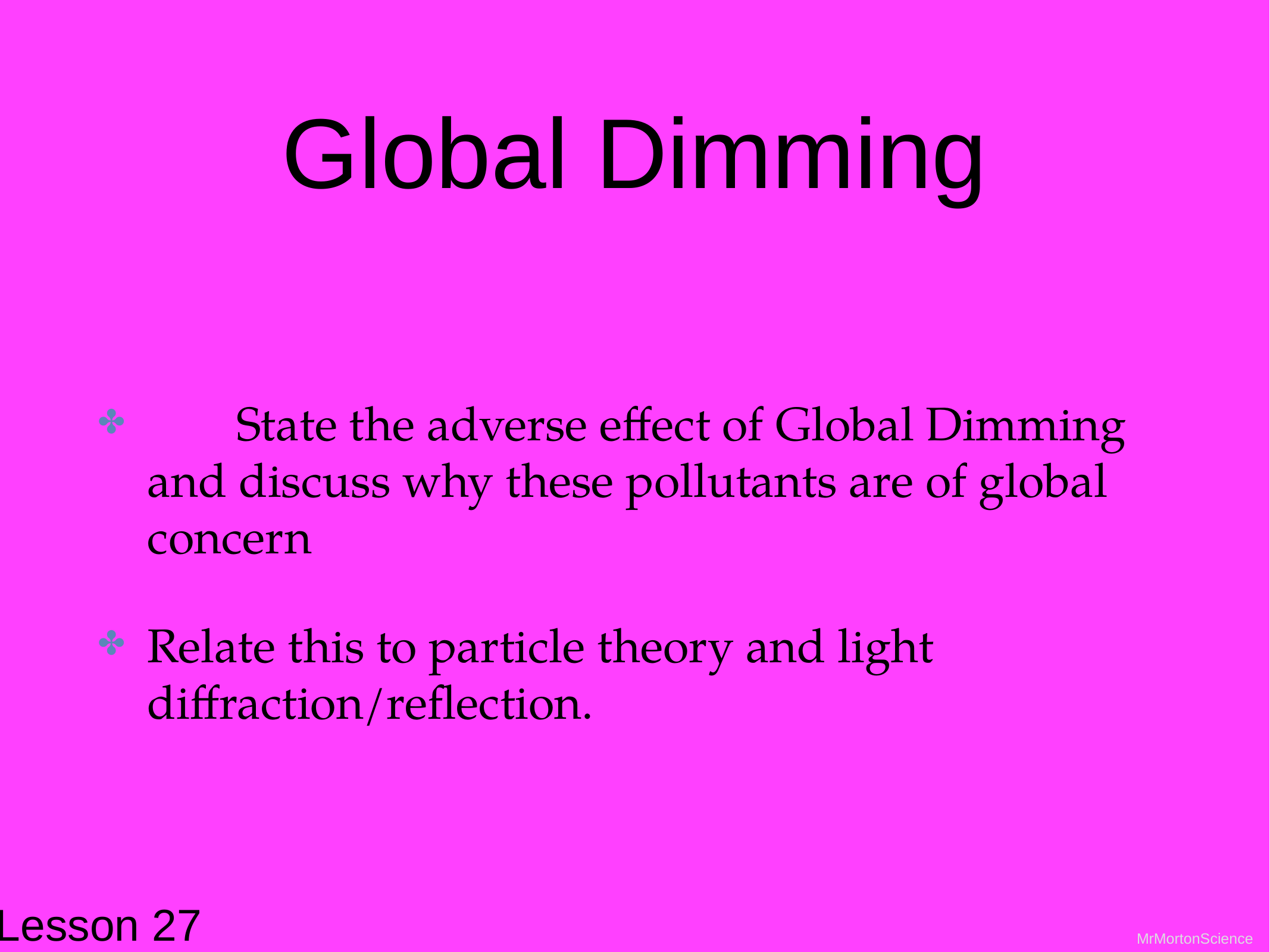

# Global Dimming
	State the adverse effect of Global Dimming and discuss why these pollutants are of global concern
Relate this to particle theory and light diffraction/reflection.
Lesson 27
MrMortonScience